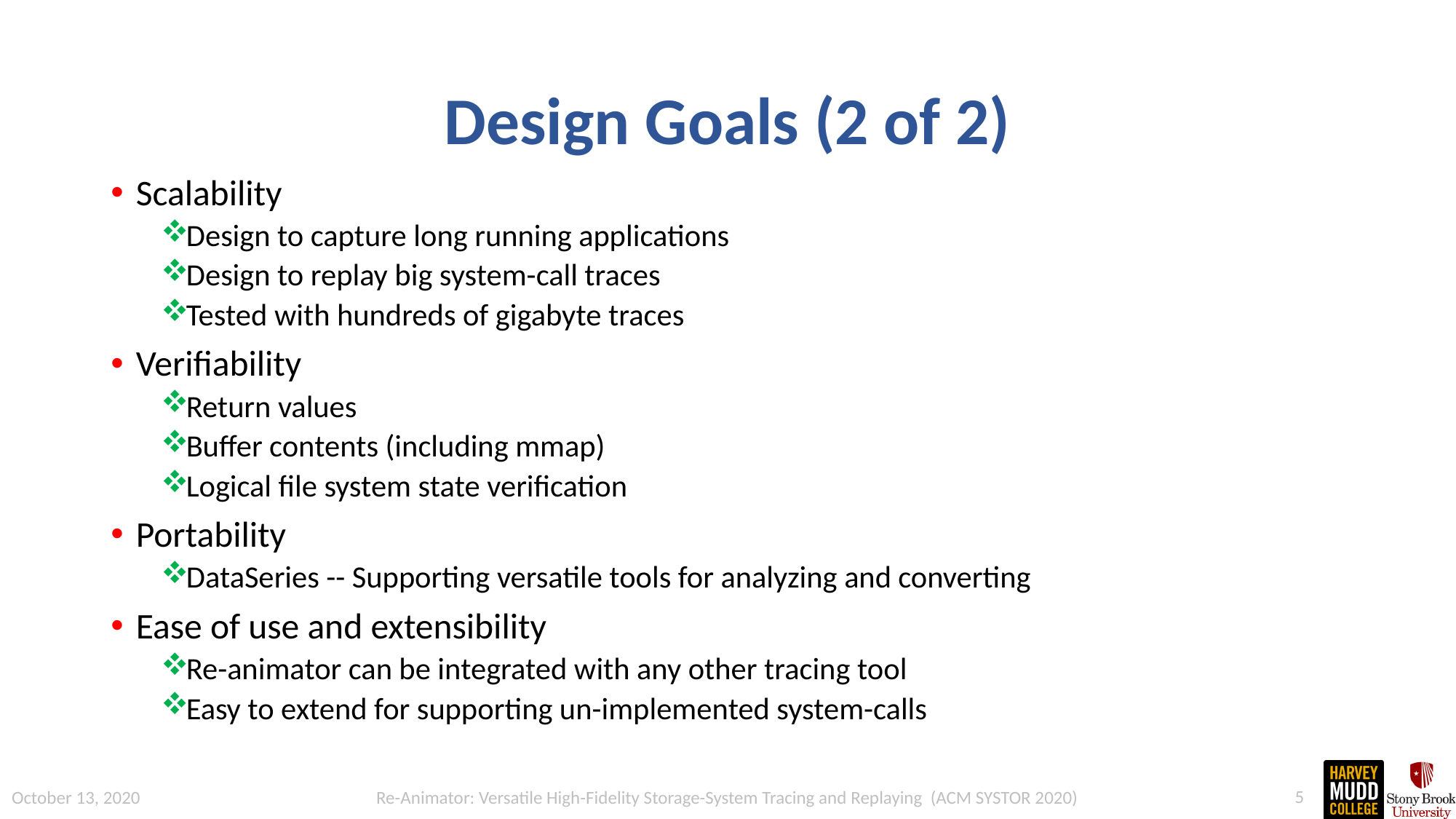

# Design Goals (2 of 2)
Scalability
Design to capture long running applications
Design to replay big system-call traces
Tested with hundreds of gigabyte traces
Verifiability
Return values
Buffer contents (including mmap)
Logical file system state verification
Portability
DataSeries -- Supporting versatile tools for analyzing and converting
Ease of use and extensibility
Re-animator can be integrated with any other tracing tool
Easy to extend for supporting un-implemented system-calls

5
Re-Animator: Versatile High-Fidelity Storage-System Tracing and Replaying  (ACM SYSTOR 2020)
October 13, 2020